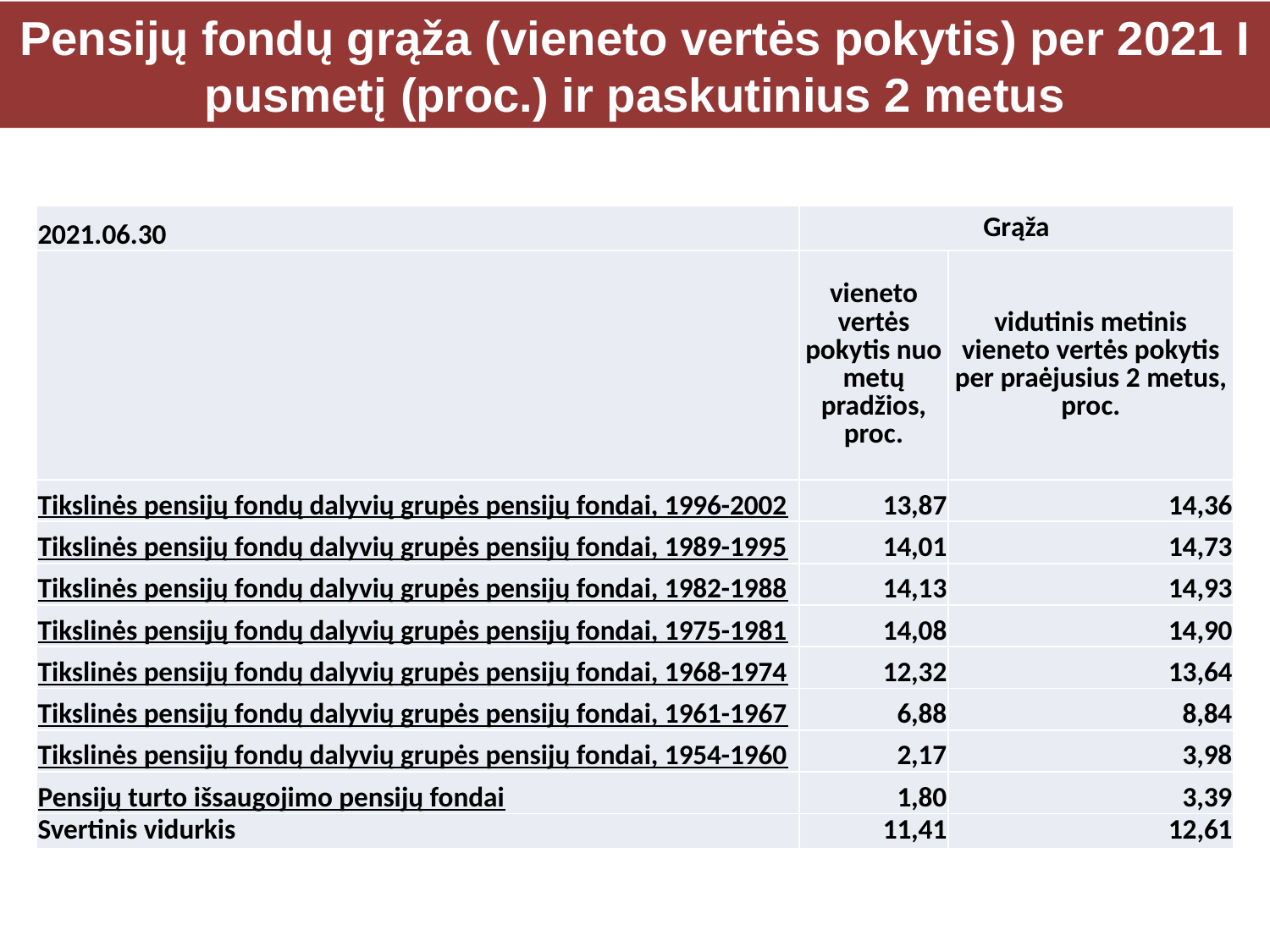

Pensijų fondų grąža (vieneto vertės pokytis) per 2021 I pusmetį (proc.) ir paskutinius 2 metus
| 2021.06.30 | Grąža |  |
| --- | --- | --- |
|  | vieneto vertės pokytis nuo metų pradžios, proc. | vidutinis metinis vieneto vertės pokytis per praėjusius 2 metus, proc. |
| Tikslinės pensijų fondų dalyvių grupės pensijų fondai, 1996-2002 | 13,87 | 14,36 |
| Tikslinės pensijų fondų dalyvių grupės pensijų fondai, 1989-1995 | 14,01 | 14,73 |
| Tikslinės pensijų fondų dalyvių grupės pensijų fondai, 1982-1988 | 14,13 | 14,93 |
| Tikslinės pensijų fondų dalyvių grupės pensijų fondai, 1975-1981 | 14,08 | 14,90 |
| Tikslinės pensijų fondų dalyvių grupės pensijų fondai, 1968-1974 | 12,32 | 13,64 |
| Tikslinės pensijų fondų dalyvių grupės pensijų fondai, 1961-1967 | 6,88 | 8,84 |
| Tikslinės pensijų fondų dalyvių grupės pensijų fondai, 1954-1960 | 2,17 | 3,98 |
| Pensijų turto išsaugojimo pensijų fondai | 1,80 | 3,39 |
| Svertinis vidurkis | 11,41 | 12,61 |